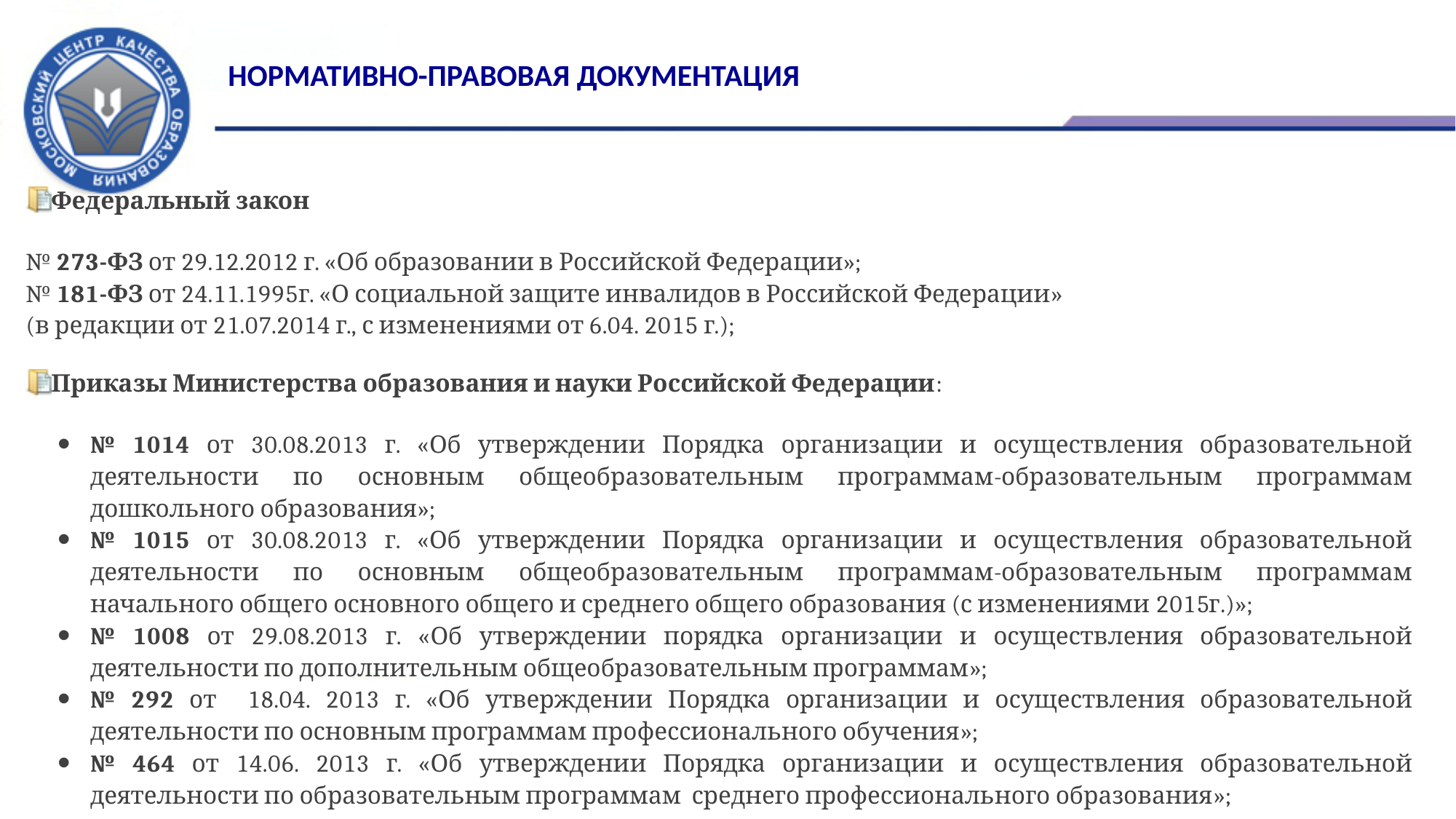

Нормативно-правовая документация
Федеральный закон

№ 273-ФЗ от 29.12.2012 г. «Об образовании в Российской Федерации»;
№ 181-ФЗ от 24.11.1995г. «О социальной защите инвалидов в Российской Федерации»
(в редакции от 21.07.2014 г., с изменениями от 6.04. 2015 г.);

Приказы Министерства образования и науки Российской Федерации:

№ 1014 от 30.08.2013 г. «Об утверждении Порядка организации и осуществления образовательной деятельности по основным общеобразовательным программам-образовательным программам дошкольного образования»;
№ 1015 от 30.08.2013 г. «Об утверждении Порядка организации и осуществления образовательной деятельности по основным общеобразовательным программам-образовательным программам начального общего основного общего и среднего общего образования (с изменениями 2015г.)»;
№ 1008 от 29.08.2013 г. «Об утверждении порядка организации и осуществления образовательной деятельности по дополнительным общеобразовательным программам»;
№ 292 от  18.04. 2013 г. «Об утверждении Порядка организации и осуществления образовательной деятельности по основным программам профессионального обучения»;
№ 464 от 14.06. 2013 г. «Об утверждении Порядка организации и осуществления образовательной деятельности по образовательным программам  среднего профессионального образования»;